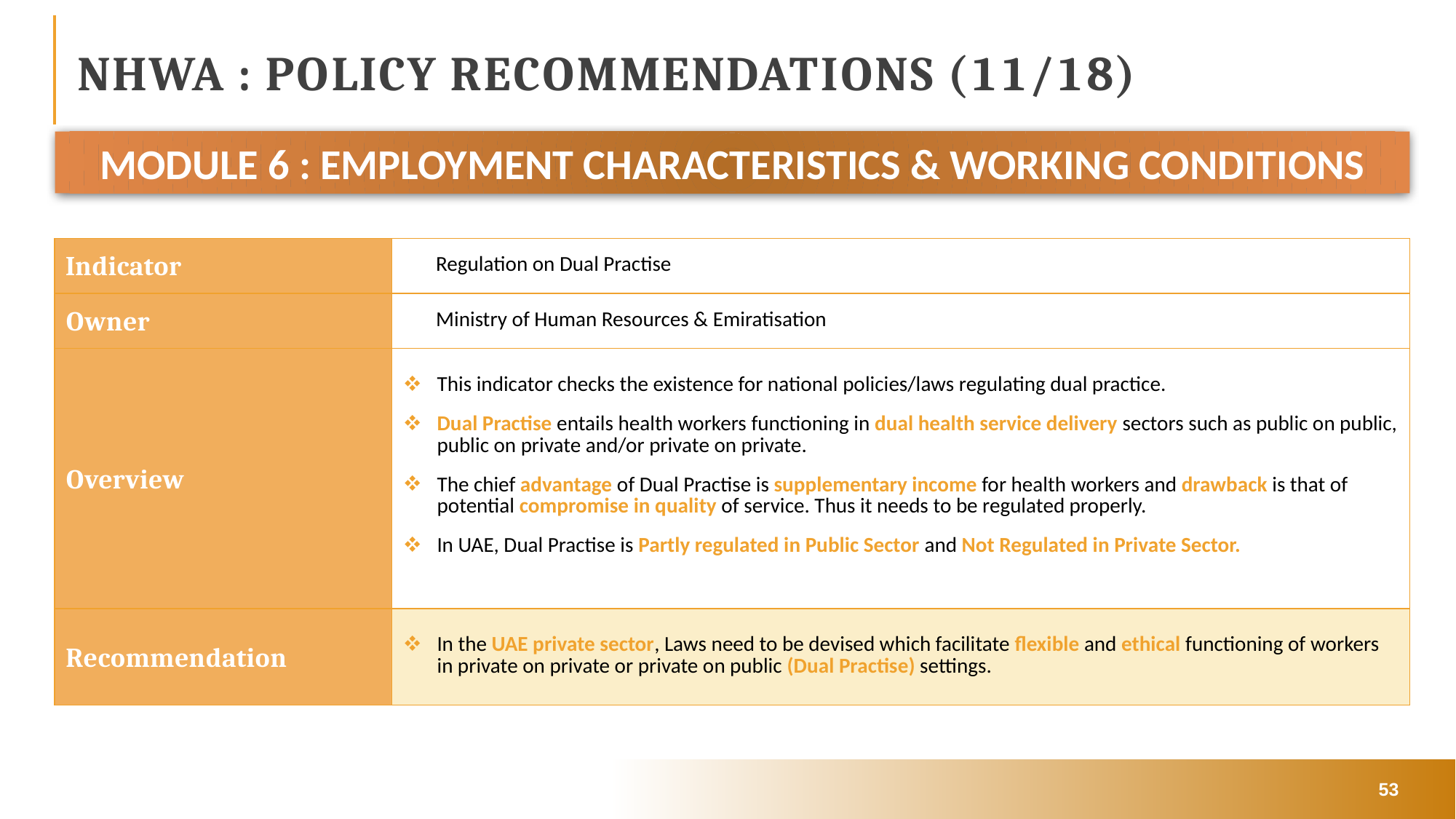

# NHWA : POLICY RECOMMENDATIONS (11/18)
MODULE 6 : EMPLOYMENT CHARACTERISTICS & WORKING CONDITIONS
| Indicator | Regulation on Dual Practise |
| --- | --- |
| Owner | Ministry of Human Resources & Emiratisation |
| Overview | This indicator checks the existence for national policies/laws regulating dual practice. Dual Practise entails health workers functioning in dual health service delivery sectors such as public on public, public on private and/or private on private. The chief advantage of Dual Practise is supplementary income for health workers and drawback is that of potential compromise in quality of service. Thus it needs to be regulated properly. In UAE, Dual Practise is Partly regulated in Public Sector and Not Regulated in Private Sector. |
| Recommendation | In the UAE private sector, Laws need to be devised which facilitate flexible and ethical functioning of workers in private on private or private on public (Dual Practise) settings. |
53